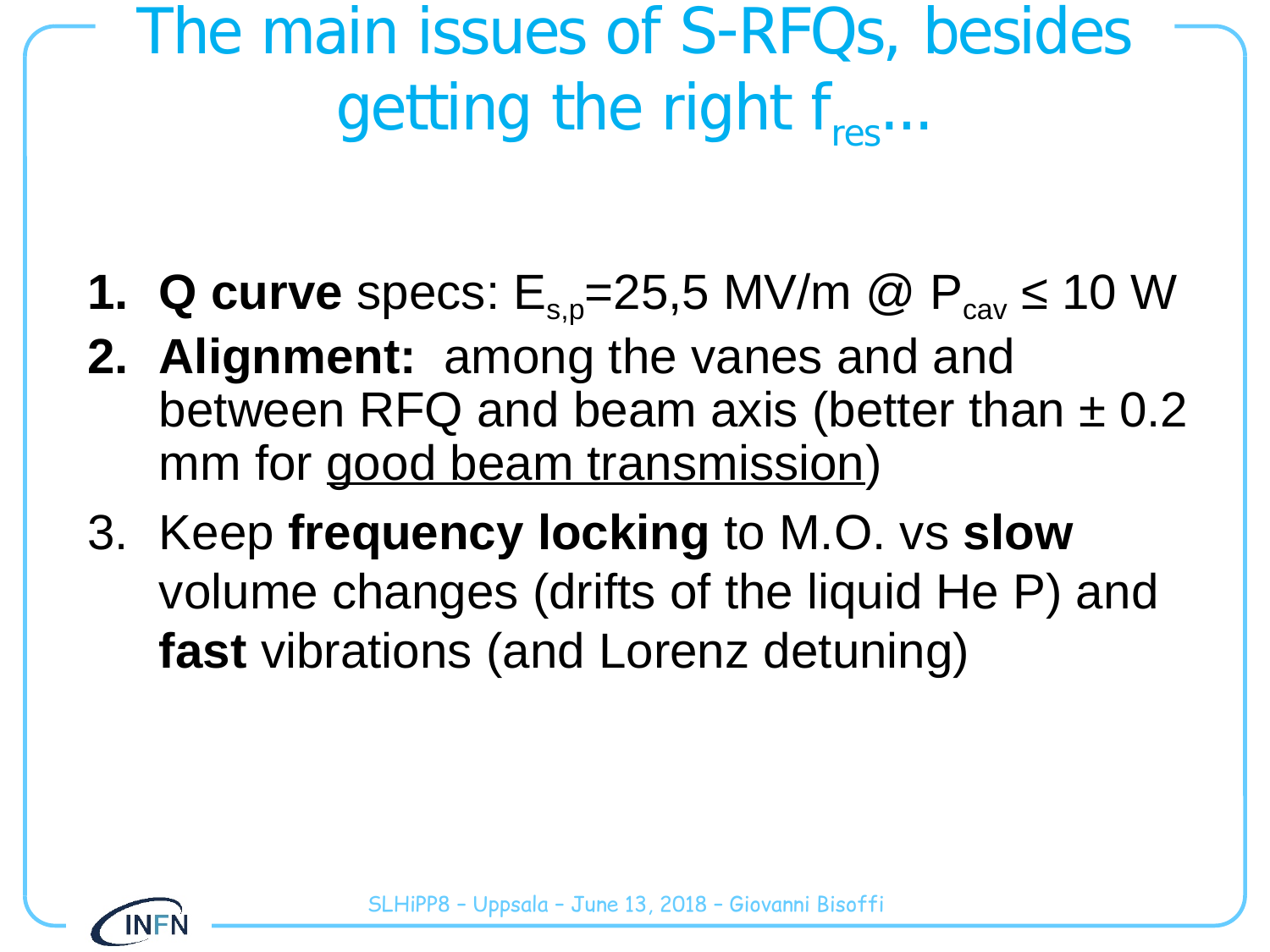

# The main issues of S-RFQs, besides getting the right fres…
Q curve specs: Es,p=25,5 MV/m @ Pcav ≤ 10 W
Alignment:  among the vanes and and between RFQ and beam axis (better than ± 0.2 mm for good beam transmission)
Keep frequency locking to M.O. vs slow volume changes (drifts of the liquid He P) and fast vibrations (and Lorenz detuning)